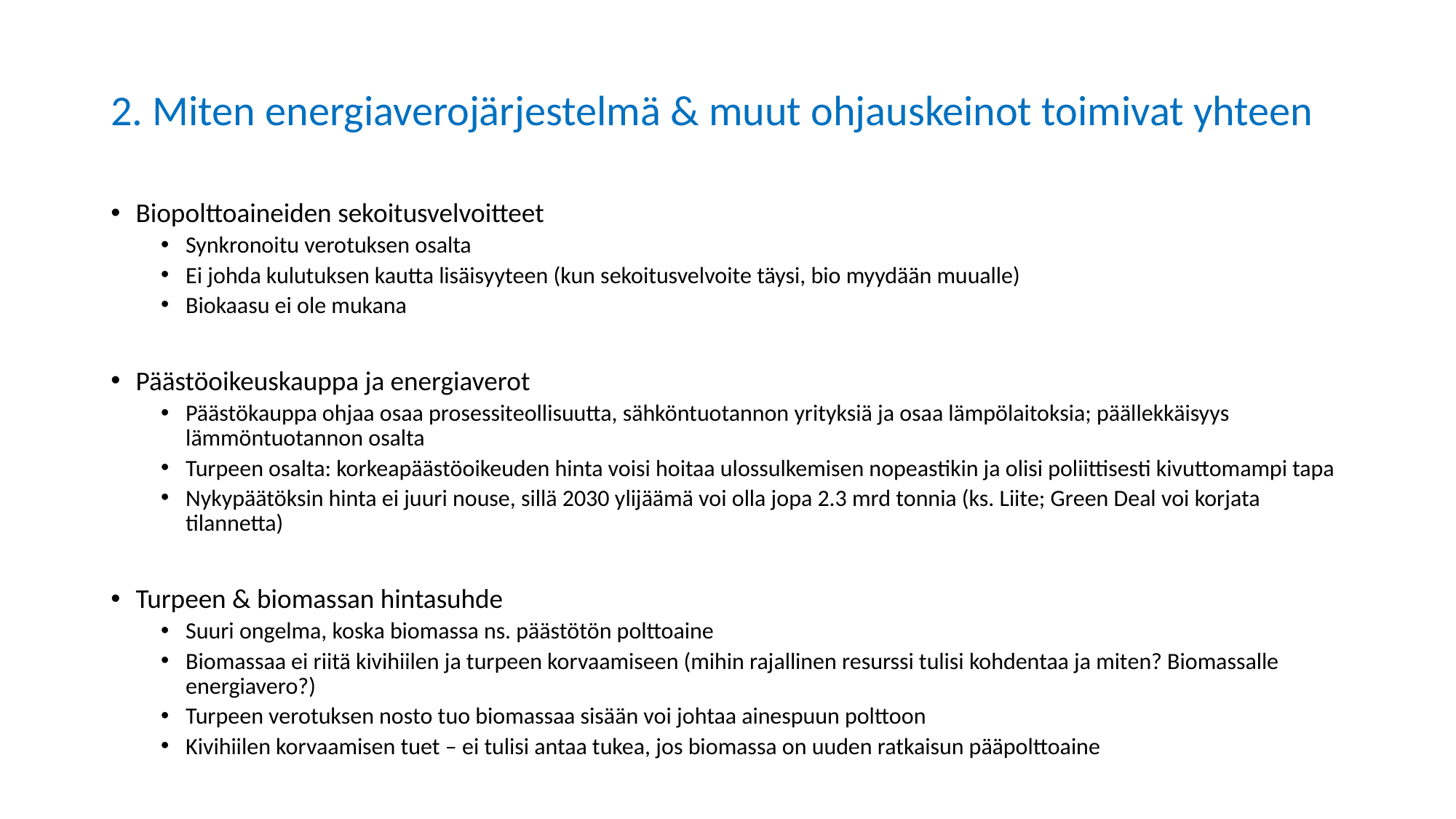

# 2. Miten energiaverojärjestelmä & muut ohjauskeinot toimivat yhteen
Biopolttoaineiden sekoitusvelvoitteet
Synkronoitu verotuksen osalta
Ei johda kulutuksen kautta lisäisyyteen (kun sekoitusvelvoite täysi, bio myydään muualle)
Biokaasu ei ole mukana

Päästöoikeuskauppa ja energiaverot
Päästökauppa ohjaa osaa prosessiteollisuutta, sähköntuotannon yrityksiä ja osaa lämpölaitoksia; päällekkäisyys lämmöntuotannon osalta
Turpeen osalta: korkeapäästöoikeuden hinta voisi hoitaa ulossulkemisen nopeastikin ja olisi poliittisesti kivuttomampi tapa
Nykypäätöksin hinta ei juuri nouse, sillä 2030 ylijäämä voi olla jopa 2.3 mrd tonnia (ks. Liite; Green Deal voi korjata tilannetta)

Turpeen & biomassan hintasuhde
Suuri ongelma, koska biomassa ns. päästötön polttoaine
Biomassaa ei riitä kivihiilen ja turpeen korvaamiseen (mihin rajallinen resurssi tulisi kohdentaa ja miten? Biomassalle energiavero?)
Turpeen verotuksen nosto tuo biomassaa sisään voi johtaa ainespuun polttoon
Kivihiilen korvaamisen tuet – ei tulisi antaa tukea, jos biomassa on uuden ratkaisun pääpolttoaine